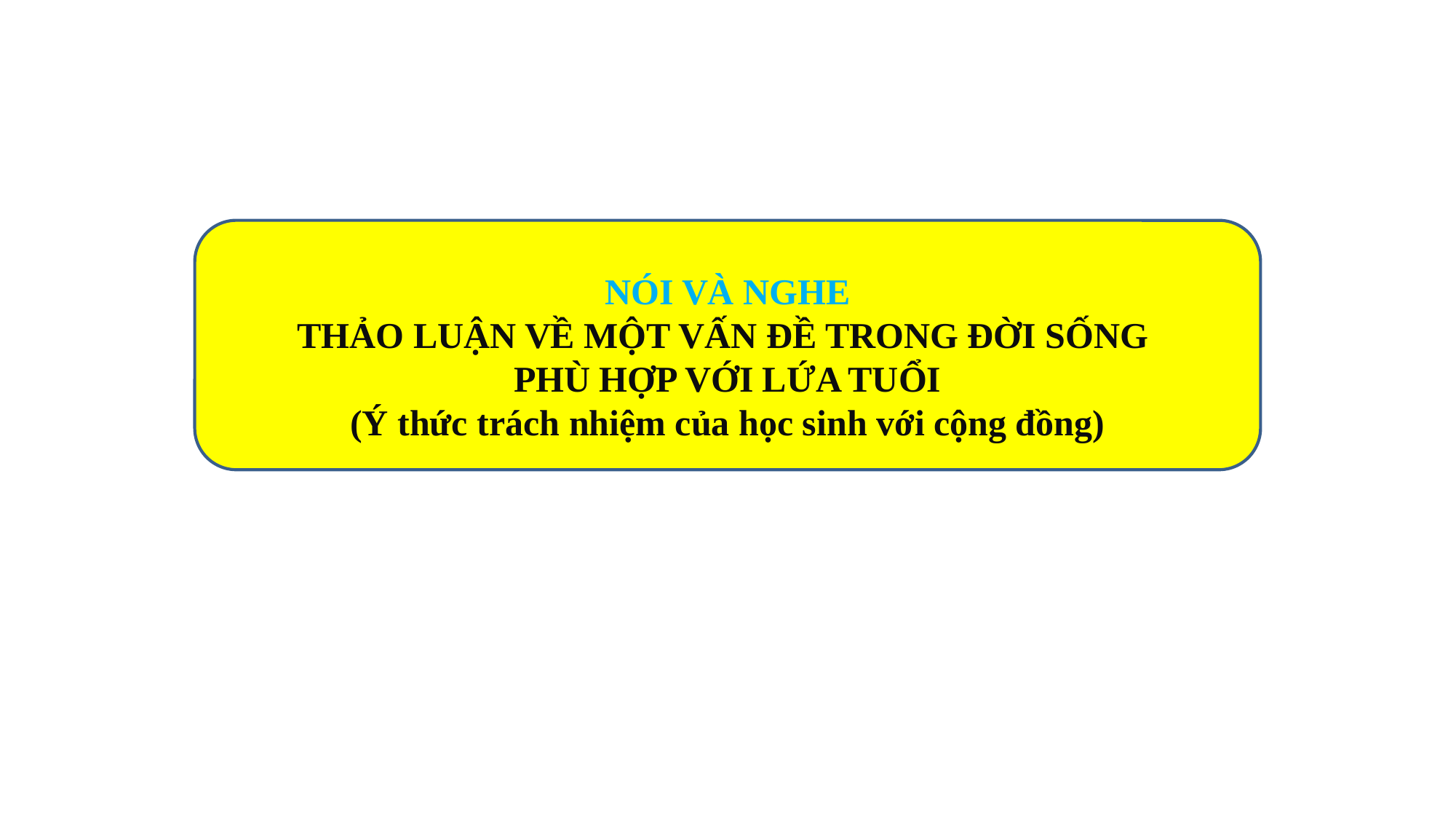

NÓI VÀ NGHE
THẢO LUẬN VỀ MỘT VẤN ĐỀ TRONG ĐỜI SỐNG
PHÙ HỢP VỚI LỨA TUỔI
(Ý thức trách nhiệm của học sinh với cộng đồng)